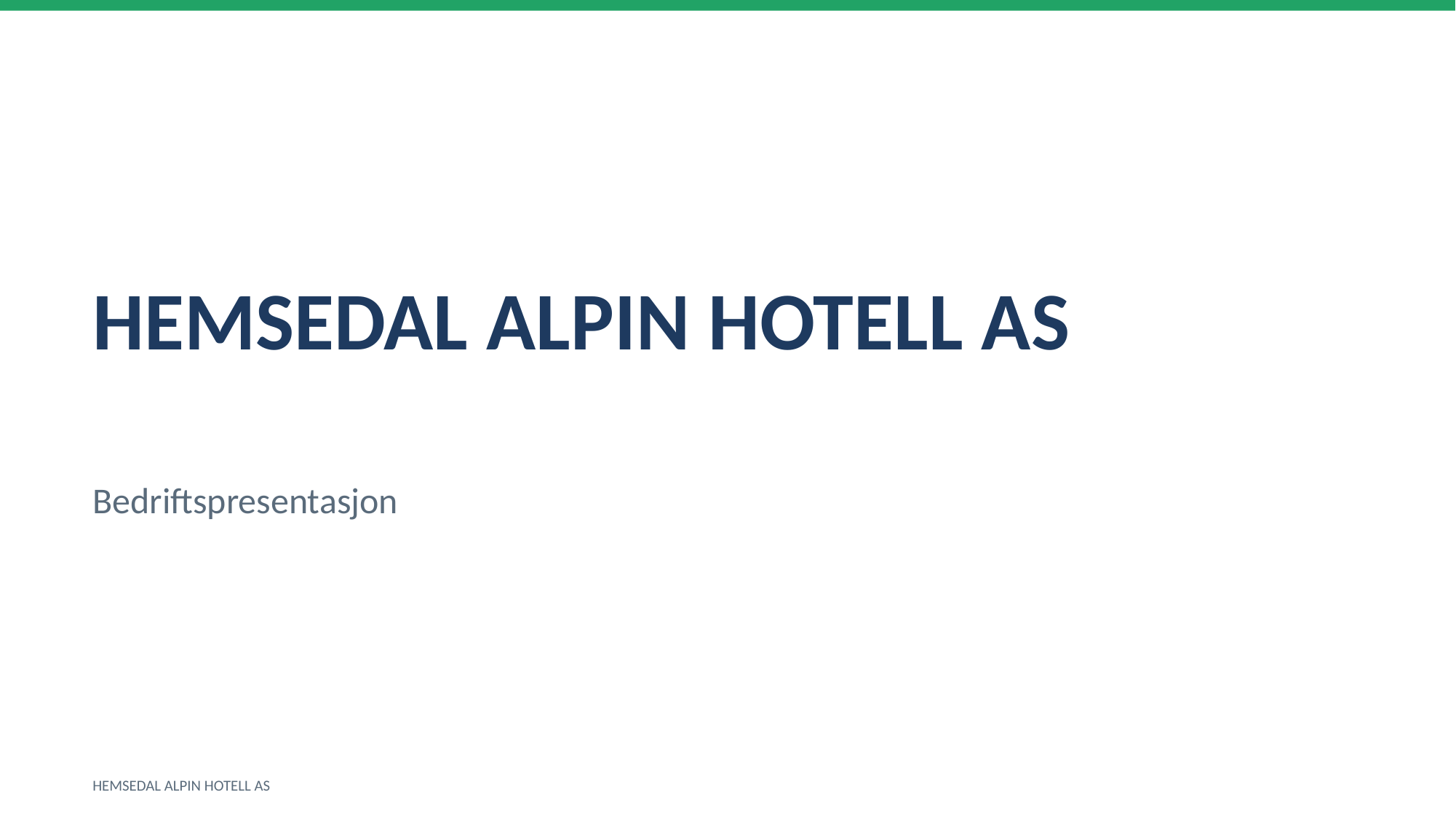

HEMSEDAL ALPIN HOTELL AS
Bedriftspresentasjon
HEMSEDAL ALPIN HOTELL AS